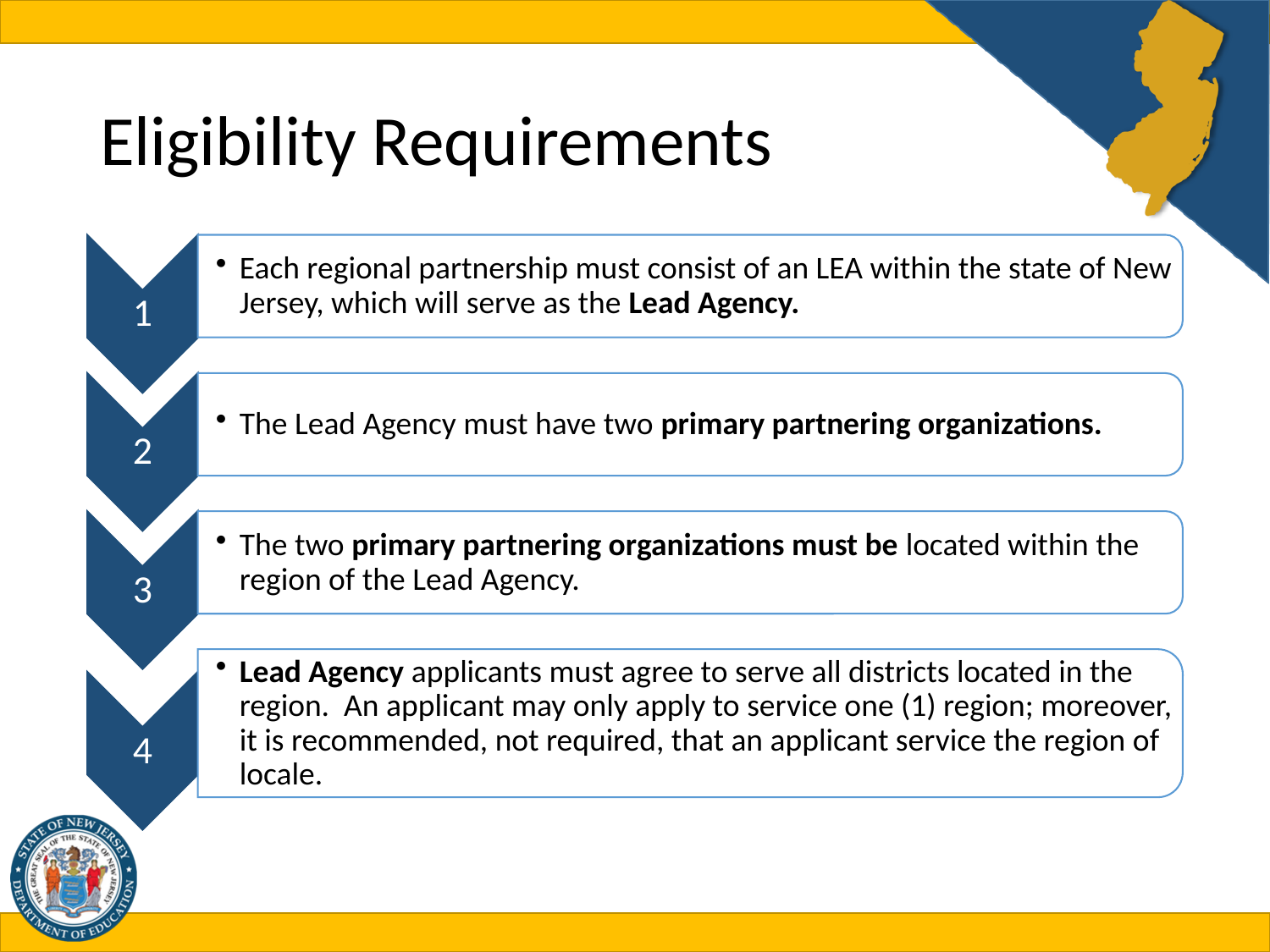

# Eligibility Requirements
1
Each regional partnership must consist of an LEA within the state of New Jersey, which will serve as the Lead Agency.
2
The Lead Agency must have two primary partnering organizations.
3
The two primary partnering organizations must be located within the region of the Lead Agency.
4
Lead Agency applicants must agree to serve all districts located in the region.  An applicant may only apply to service one (1) region; moreover, it is recommended, not required, that an applicant service the region of locale.